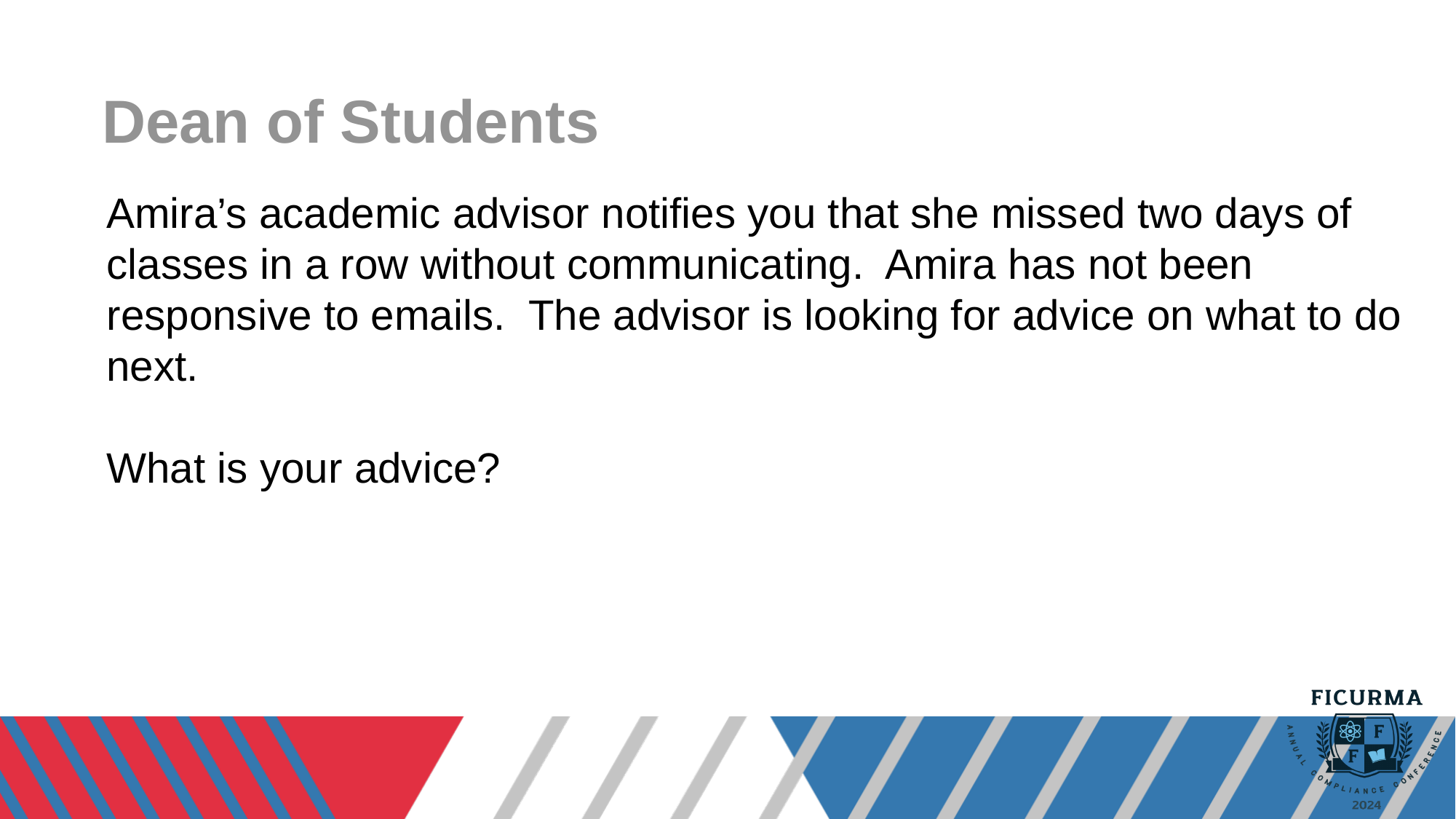

# Dean of Students
Amira’s academic advisor notifies you that she missed two days of classes in a row without communicating.  Amira has not been responsive to emails.  The advisor is looking for advice on what to do next.

What is your advice?